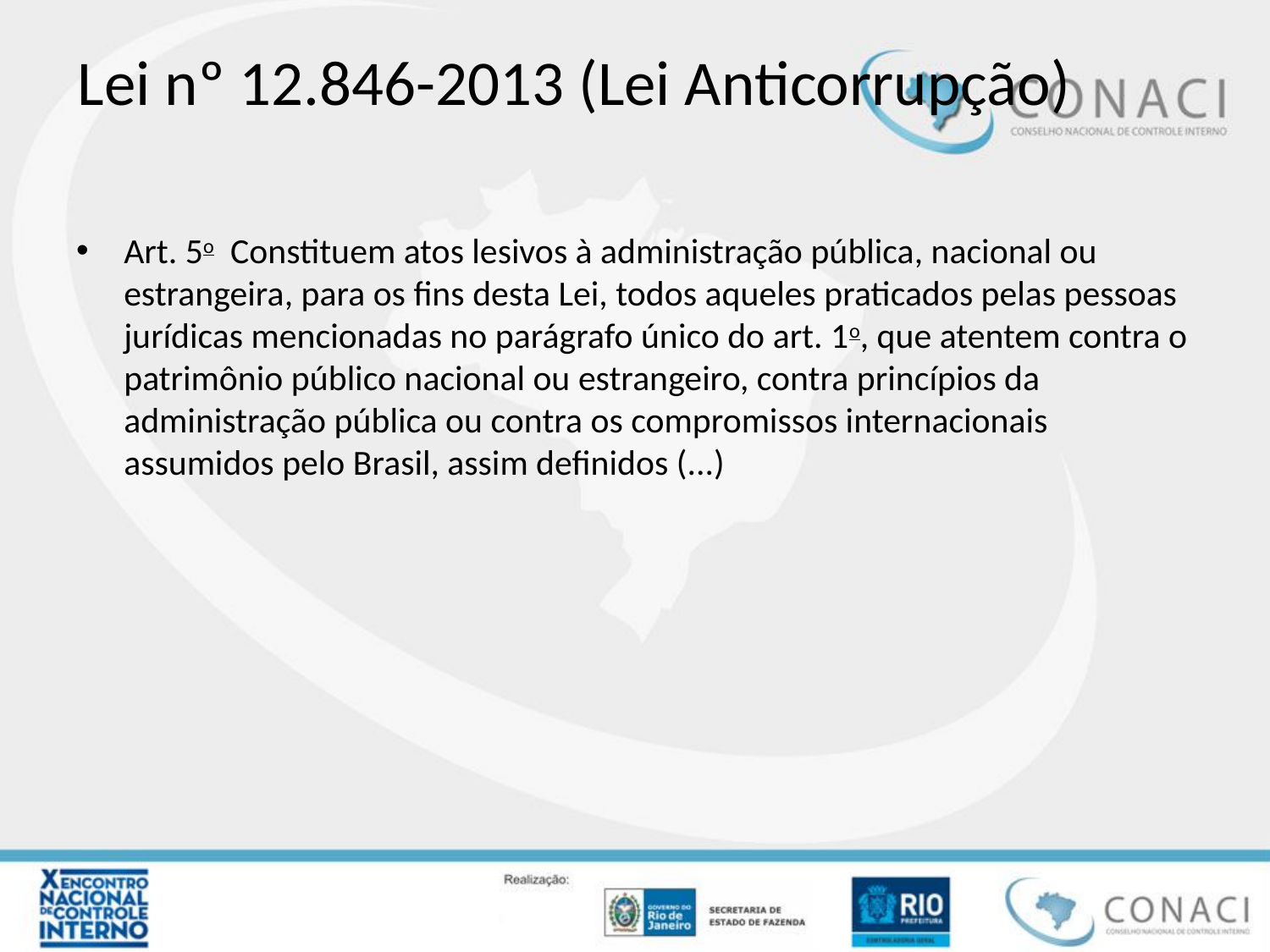

# Lei nº 12.846-2013 (Lei Anticorrupção)
Art. 5o  Constituem atos lesivos à administração pública, nacional ou estrangeira, para os fins desta Lei, todos aqueles praticados pelas pessoas jurídicas mencionadas no parágrafo único do art. 1o, que atentem contra o patrimônio público nacional ou estrangeiro, contra princípios da administração pública ou contra os compromissos internacionais assumidos pelo Brasil, assim definidos (...)